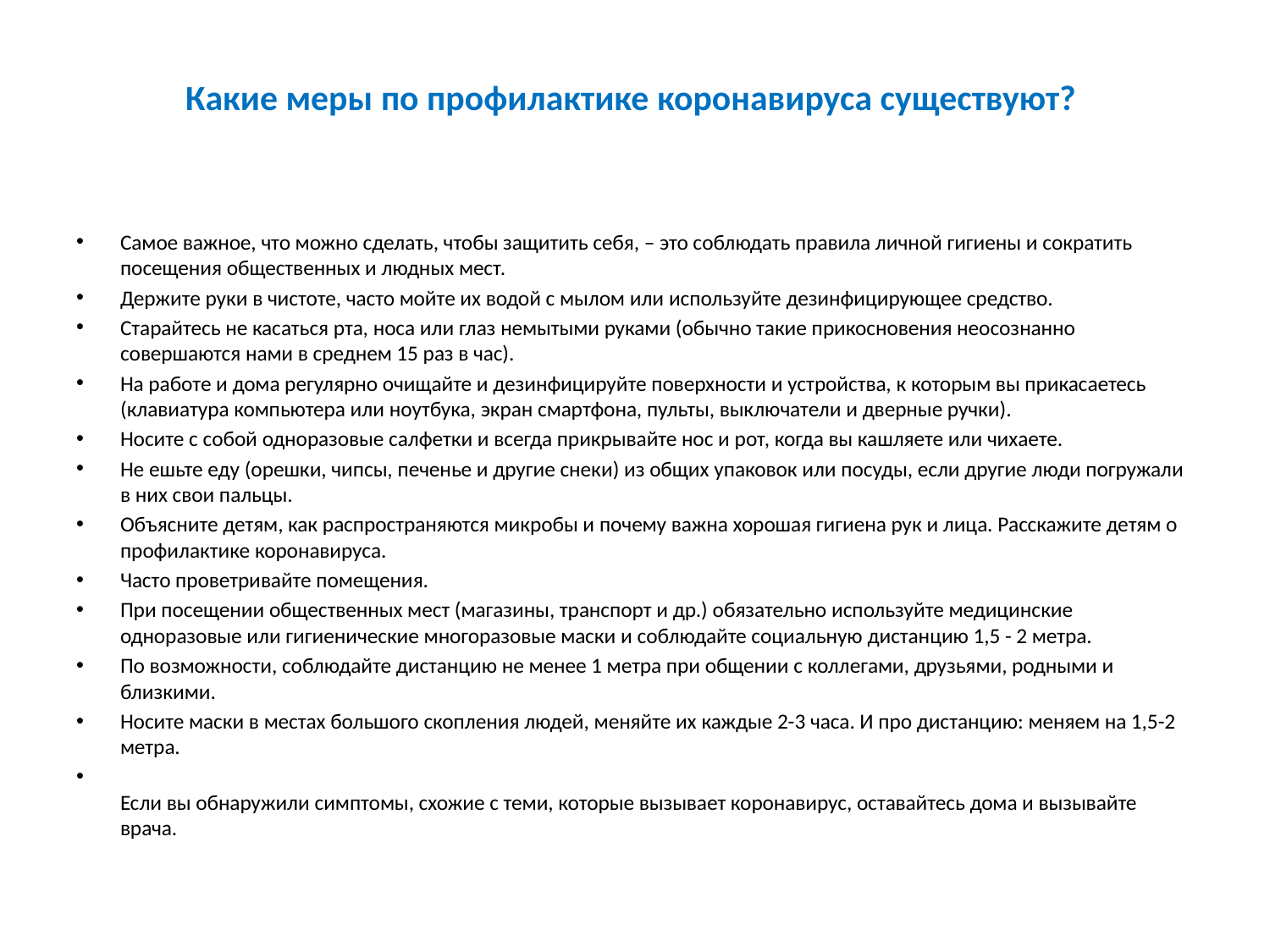

# Какие меры по профилактике коронавируса существуют?
Самое важное, что можно сделать, чтобы защитить себя, – это соблюдать правила личной гигиены и сократить посещения общественных и людных мест.
Держите руки в чистоте, часто мойте их водой с мылом или используйте дезинфицирующее средство.
Старайтесь не касаться рта, носа или глаз немытыми руками (обычно такие прикосновения неосознанно совершаются нами в среднем 15 раз в час).
На работе и дома регулярно очищайте и дезинфицируйте поверхности и устройства, к которым вы прикасаетесь (клавиатура компьютера или ноутбука, экран смартфона, пульты, выключатели и дверные ручки).
Носите с собой одноразовые салфетки и всегда прикрывайте нос и рот, когда вы кашляете или чихаете.
Не ешьте еду (орешки, чипсы, печенье и другие снеки) из общих упаковок или посуды, если другие люди погружали в них свои пальцы.
Объясните детям, как распространяются микробы и почему важна хорошая гигиена рук и лица. Расскажите детям о профилактике коронавируса.
Часто проветривайте помещения.
При посещении общественных мест (магазины, транспорт и др.) обязательно используйте медицинские одноразовые или гигиенические многоразовые маски и соблюдайте социальную дистанцию 1,5 - 2 метра.
По возможности, соблюдайте дистанцию не менее 1 метра при общении с коллегами, друзьями, родными и близкими.
Носите маски в местах большого скопления людей, меняйте их каждые 2-3 часа. И про дистанцию: меняем на 1,5-2 метра.
Если вы обнаружили симптомы, схожие с теми, которые вызывает коронавирус, оставайтесь дома и вызывайте врача.